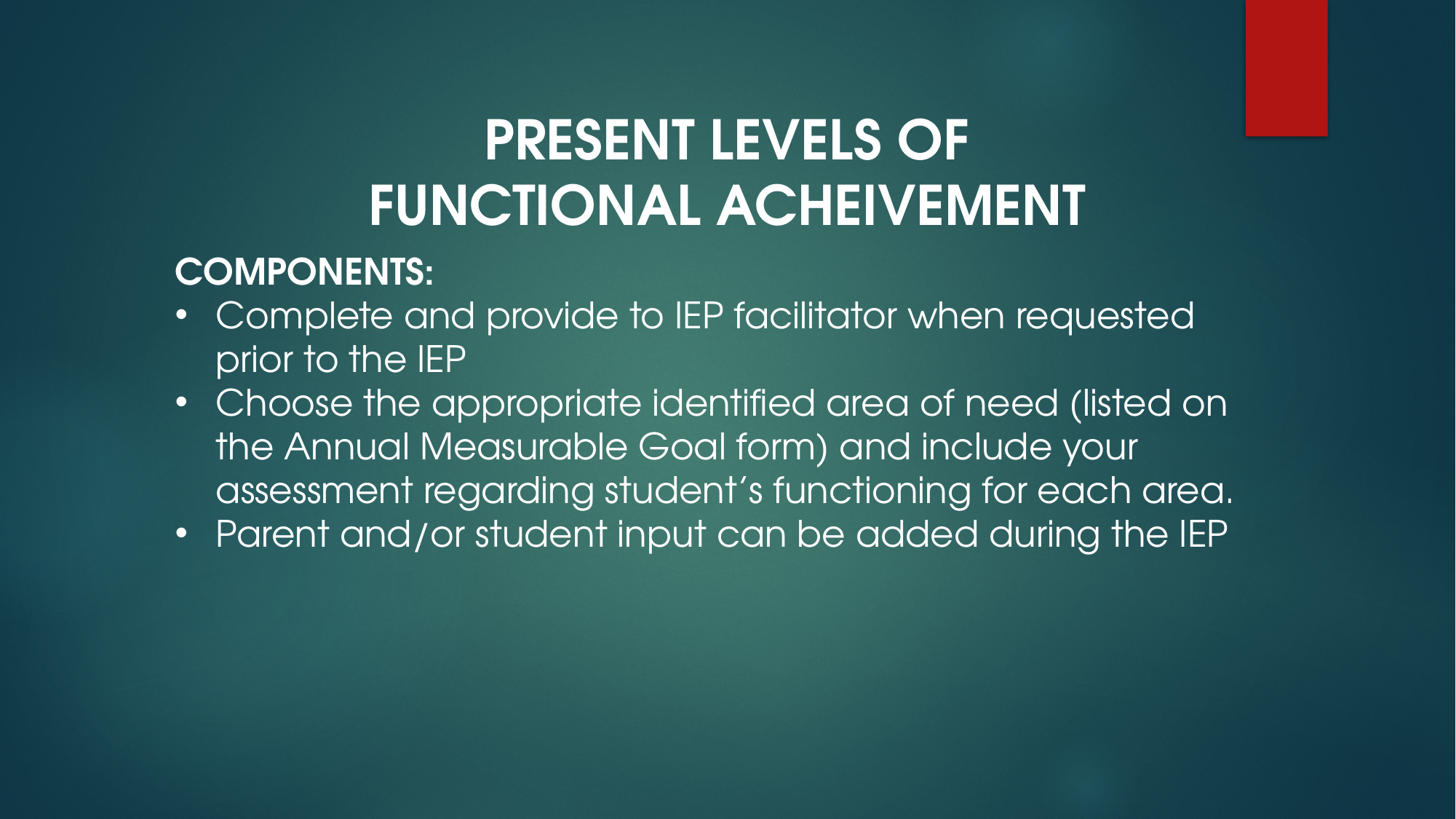

PRESENT LEVELS OF
FUNCTIONAL ACHEIVEMENT
COMPONENTS:
Complete and provide to IEP facilitator when requested prior to the IEP
Choose the appropriate identified area of need (listed on the Annual Measurable Goal form) and include your assessment regarding student’s functioning for each area.
Parent and/or student input can be added during the IEP